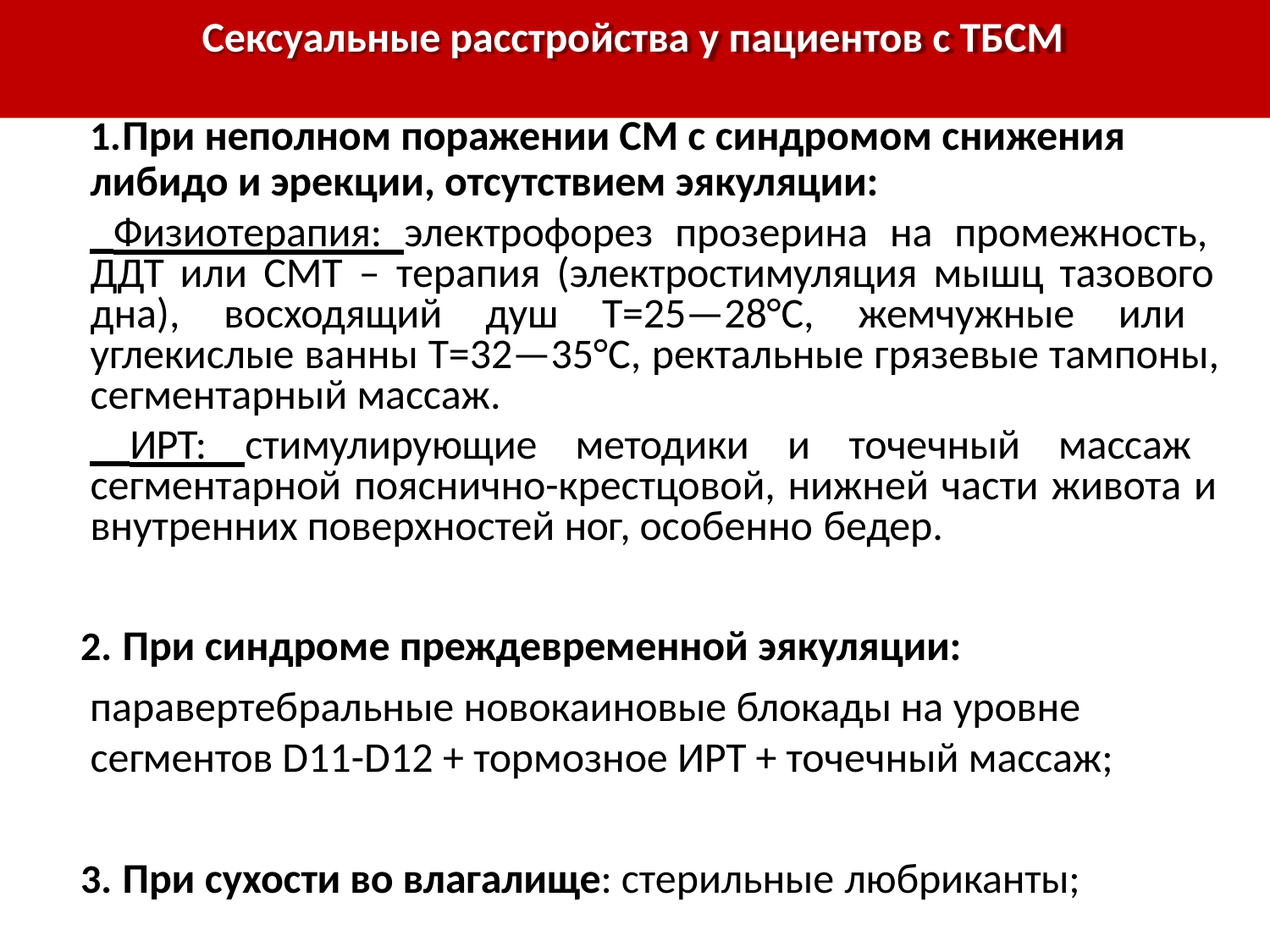

Сексуальные расстройства у пациентов с ТБСМ

При неполном поражении СМ с синдромом снижения
либидо и эрекции, отсутствием эякуляции:
 Физиотерапия: электрофорез прозерина на промежность,  ДДТ или СМТ – терапия (электростимуляция мышц тазового  дна), восходящий душ Т=25—28°С, жемчужные или  углекислые ванны Т=32—35°С, ректальные грязевые тампоны,  сегментарный массаж.
 ИРТ: стимулирующие методики и точечный массаж  сегментарной пояснично-крестцовой, нижней части живота и  внутренних поверхностей ног, особенно бедер.

При синдроме преждевременной эякуляции:
паравертебральные новокаиновые блокады на уровне
сегментов D11-D12 + тормозное ИРТ + точечный массаж;

При сухости во влагалище: стерильные любриканты;